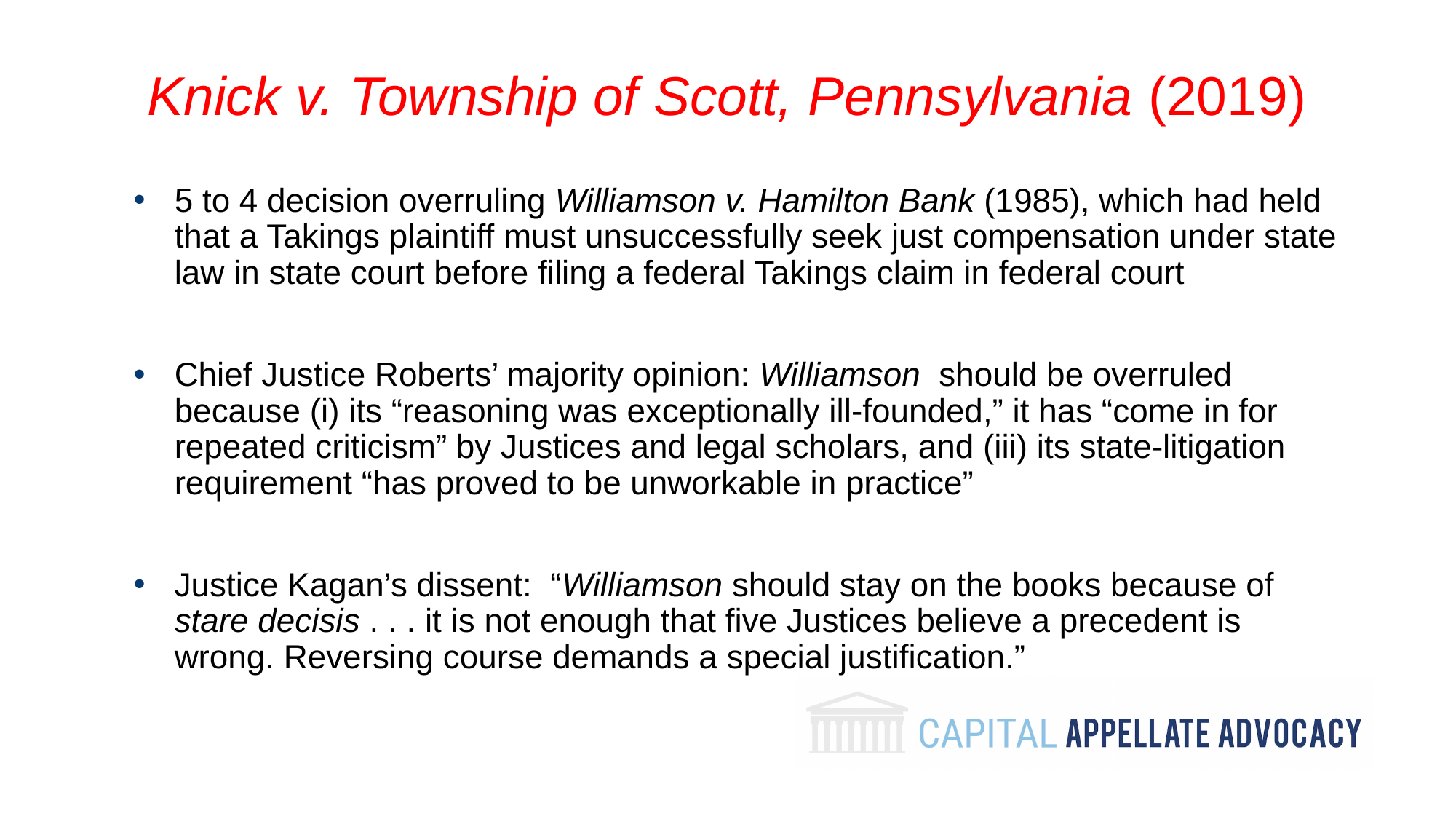

# Knick v. Township of Scott, Pennsylvania (2019)

5 to 4 decision overruling Williamson v. Hamilton Bank (1985), which had held that a Takings plaintiff must unsuccessfully seek just compensation under state law in state court before filing a federal Takings claim in federal court

Chief Justice Roberts’ majority opinion: Williamson  should be overruled because (i) its “reasoning was exceptionally ill-founded,” it has “come in for repeated criticism” by Justices and legal scholars, and (iii) its state-litigation requirement “has proved to be unworkable in practice”

Justice Kagan’s dissent:  “Williamson should stay on the books because of stare decisis . . . it is not enough that five Justices believe a precedent is wrong. Reversing course demands a special justification.”